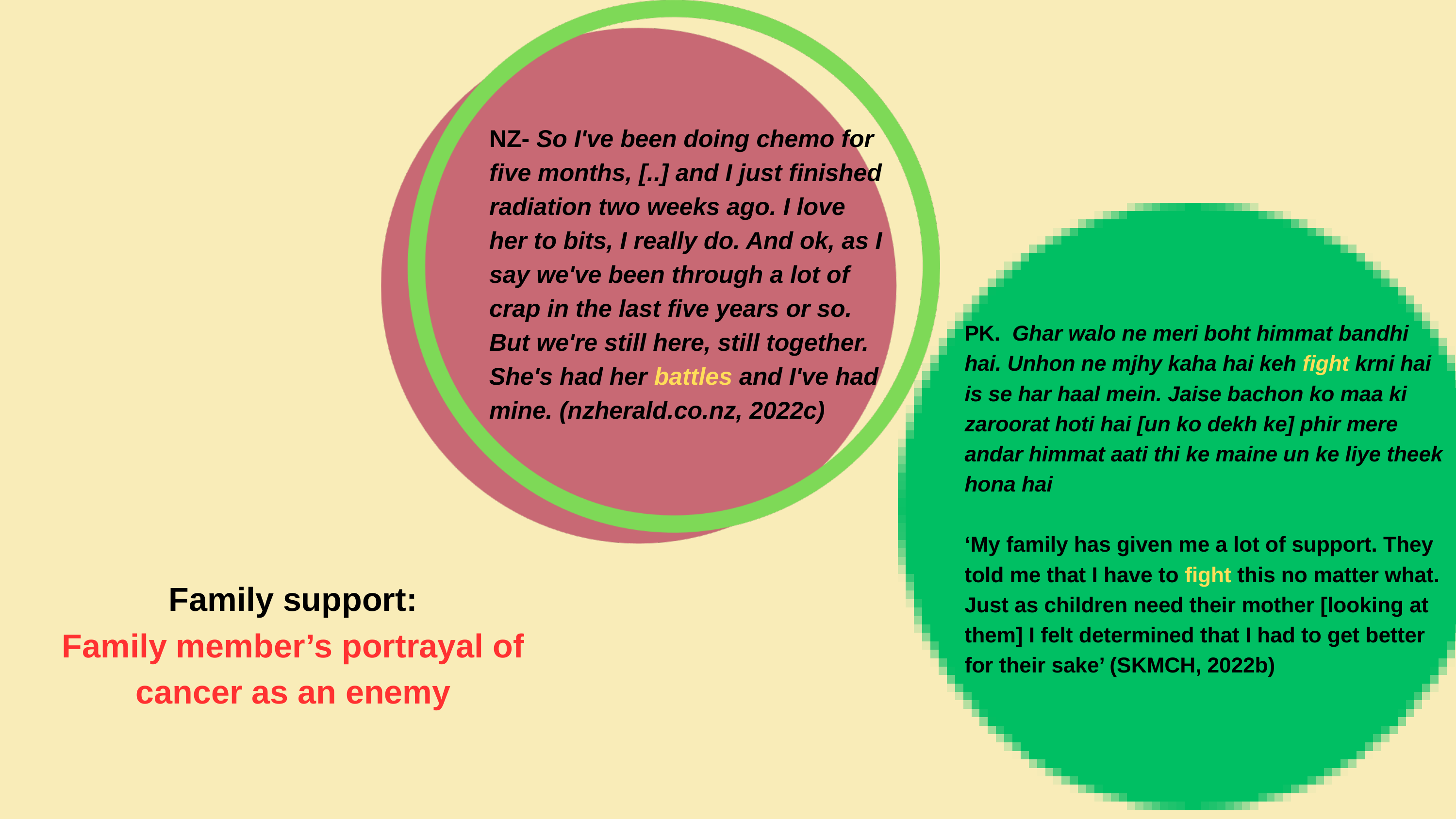

NZ- So I've been doing chemo for five months, [..] and I just finished radiation two weeks ago. I love her to bits, I really do. And ok, as I say we've been through a lot of crap in the last five years or so. But we're still here, still together. She's had her battles and I've had mine. (nzherald.co.nz, 2022c)

​PK.  Ghar walo ne meri boht himmat bandhi hai. Unhon ne mjhy kaha hai keh fight krni hai is se har haal mein. Jaise bachon ko maa ki zaroorat hoti hai [un ko dekh ke] phir mere andar himmat aati thi ke maine un ke liye theek hona hai

‘My family has given me a lot of support. They told me that I have to fight this no matter what. Just as children need their mother [looking at them] I felt determined that I had to get better for their sake’ (SKMCH, 2022b)

Family support:
Family member’s portrayal of cancer as an enemy